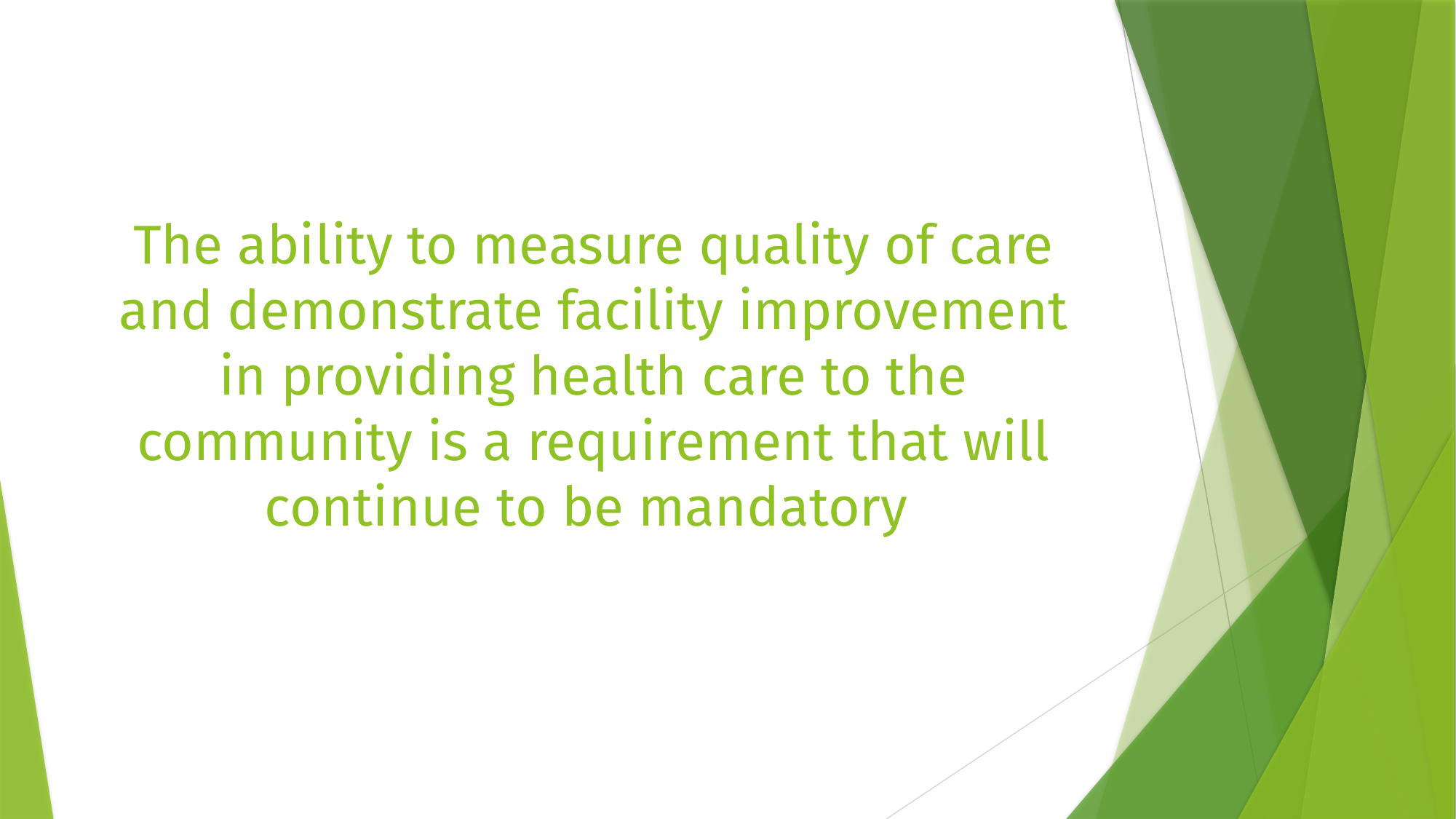

# The ability to measure quality of care and demonstrate facility improvement in providing health care to the community is a requirement that will continue to be mandatory